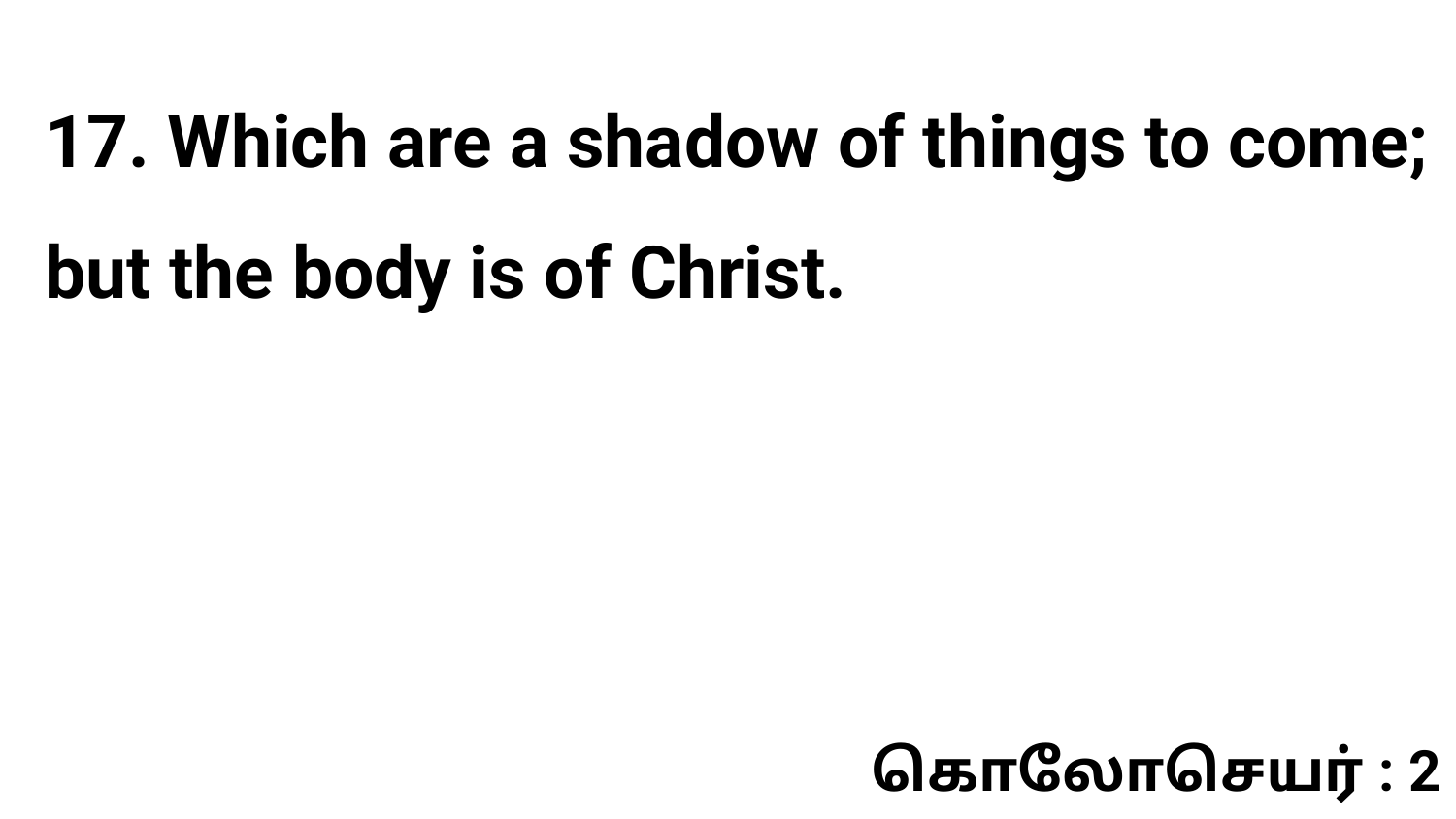

17. Which are a shadow of things to come; but the body is of Christ.
கொலோசெயர் : 2